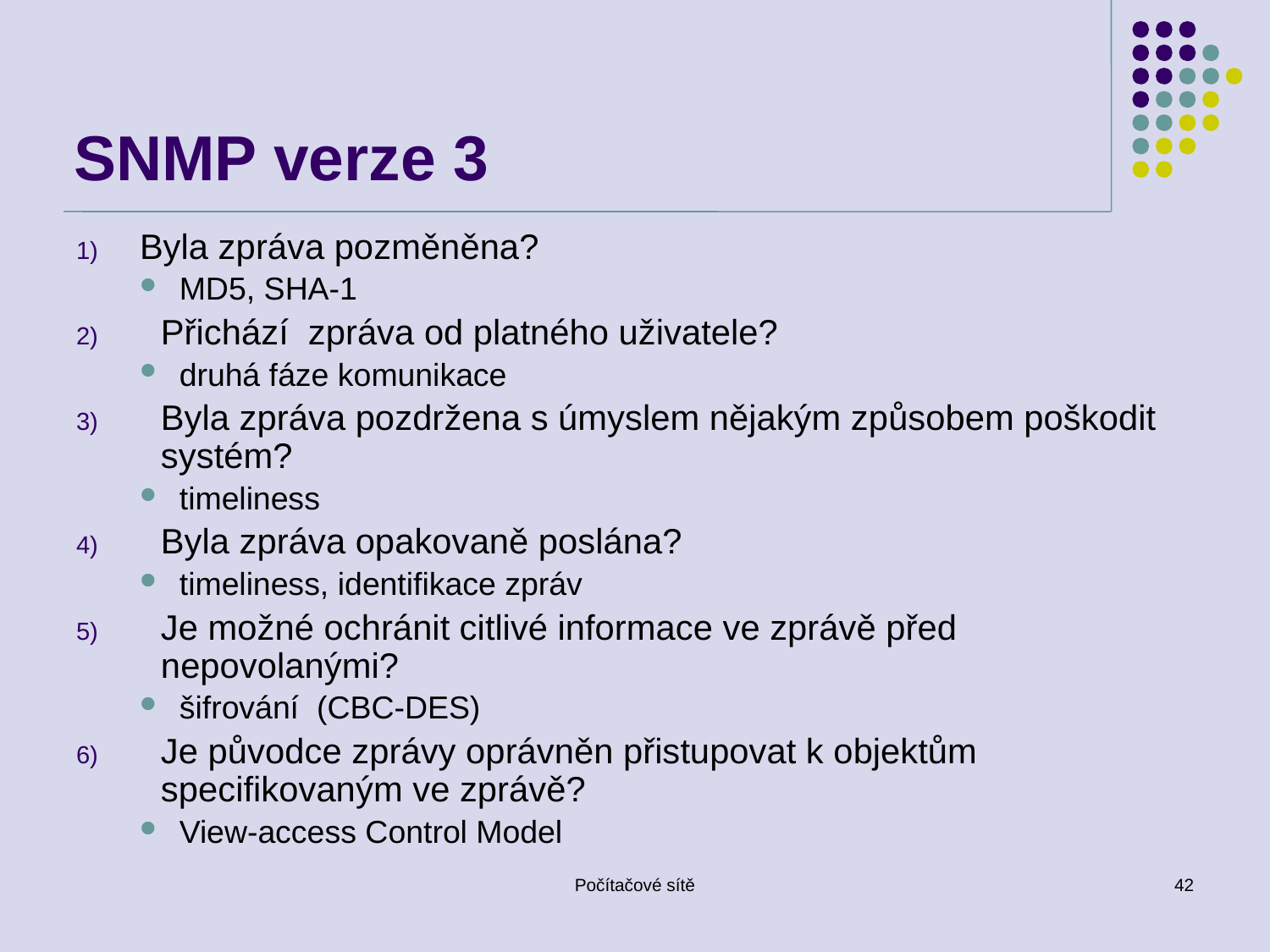

# SNMP verze 3
Byla zpráva pozměněna?
MD5, SHA-1
Přichází  zpráva od platného uživatele?
druhá fáze komunikace
Byla zpráva pozdržena s úmyslem nějakým způsobem poškodit systém?
timeliness
Byla zpráva opakovaně poslána?
timeliness, identifikace zpráv
Je možné ochránit citlivé informace ve zprávě před nepovolanými?
šifrování  (CBC-DES)
Je původce zprávy oprávněn přistupovat k objektům specifikovaným ve zprávě?
View-access Control Model

Počítačové sítě
42